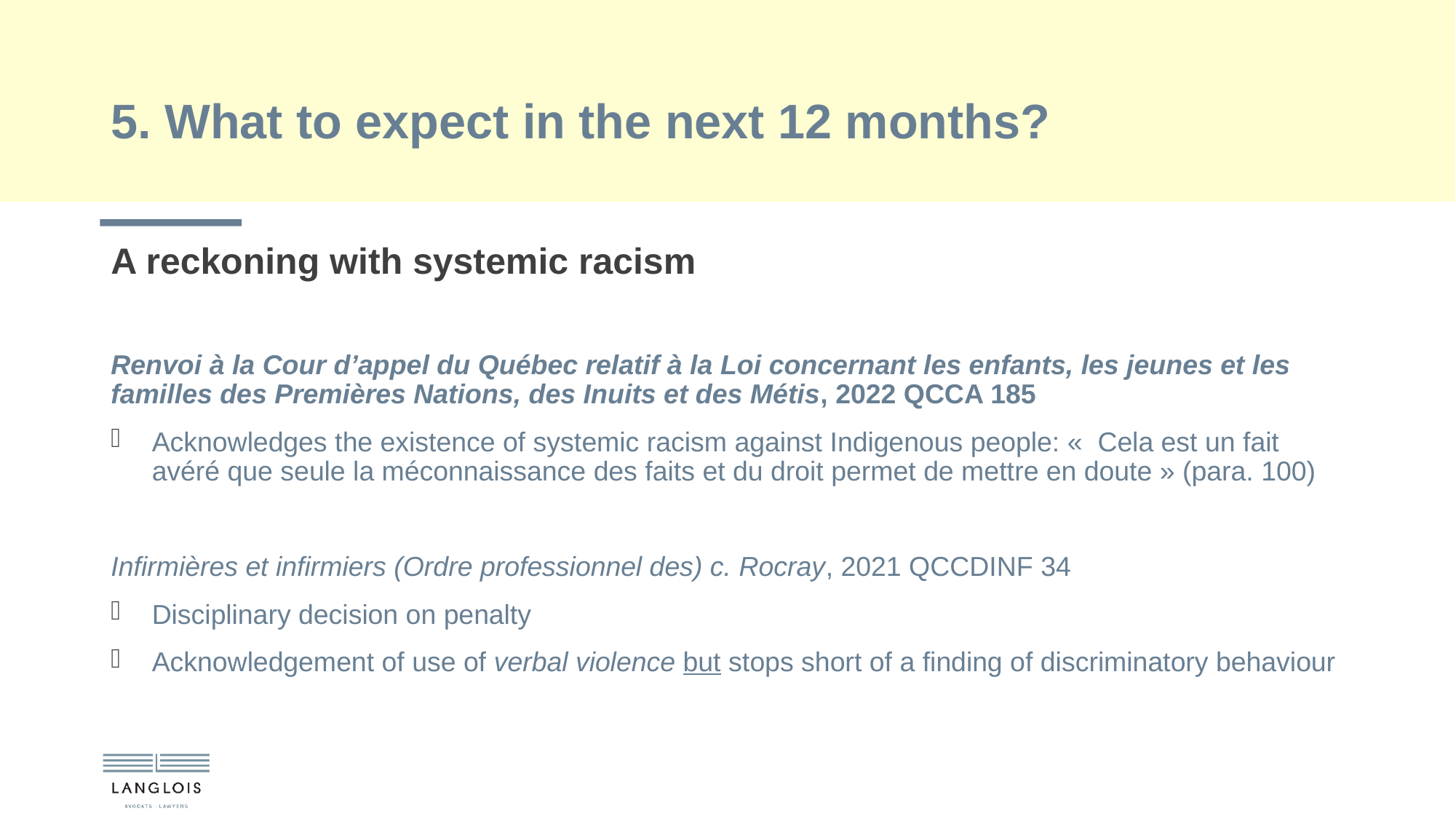

# 5. What to expect in the next 12 months?
A reckoning with systemic racism

Renvoi à la Cour d’appel du Québec relatif à la Loi concernant les enfants, les jeunes et les familles des Premières Nations, des Inuits et des Métis, 2022 QCCA 185
Acknowledges the existence of systemic racism against Indigenous people: «  Cela est un fait avéré que seule la méconnaissance des faits et du droit permet de mettre en doute » (para. 100)

Infirmières et infirmiers (Ordre professionnel des) c. Rocray, 2021 QCCDINF 34
Disciplinary decision on penalty
Acknowledgement of use of verbal violence but stops short of a finding of discriminatory behaviour